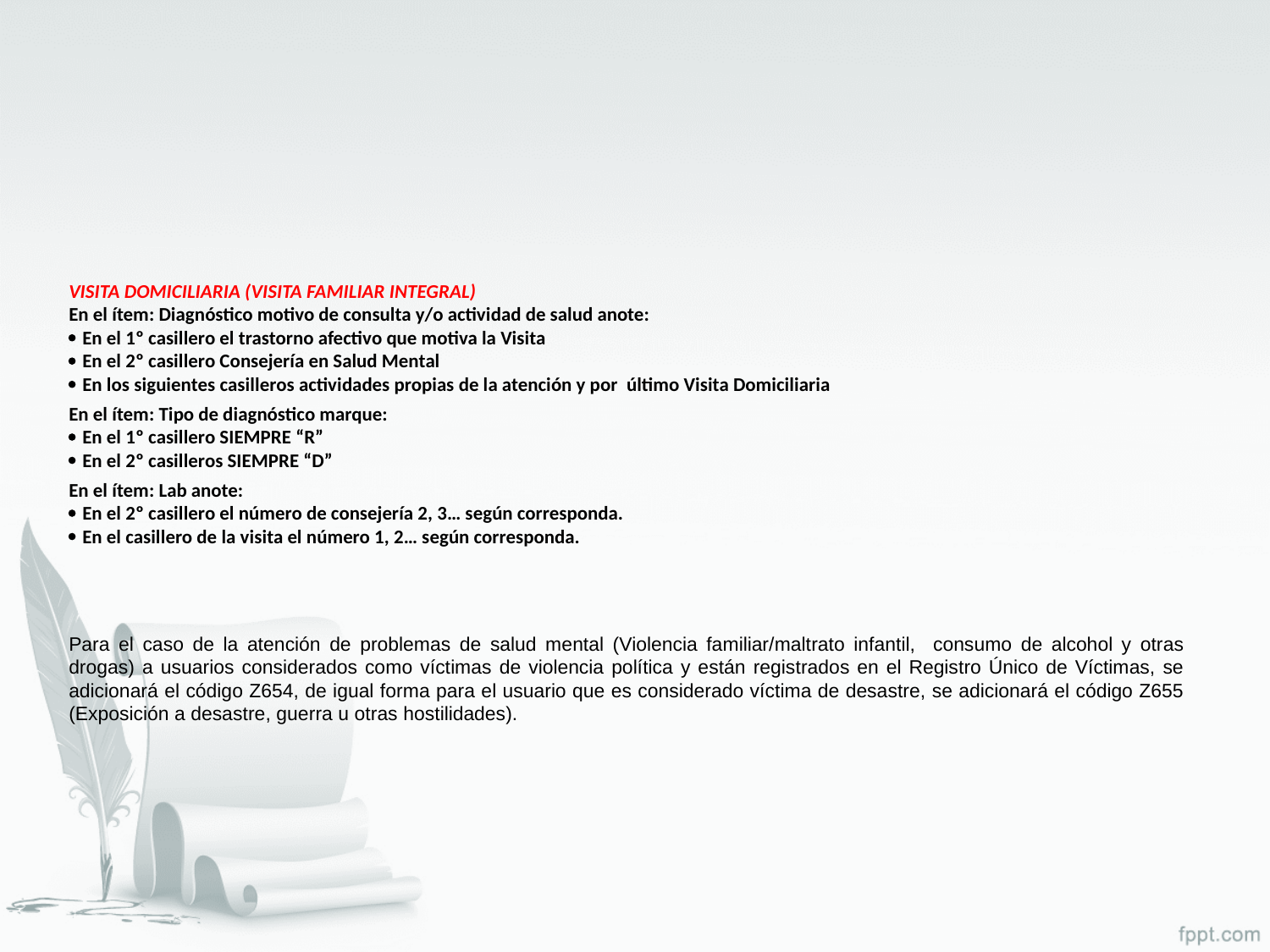

VISITA DOMICILIARIA (VISITA FAMILIAR INTEGRAL)
En el ítem: Diagnóstico motivo de consulta y/o actividad de salud anote:
• En el 1º casillero el trastorno afectivo que motiva la Visita
• En el 2º casillero Consejería en Salud Mental
• En los siguientes casilleros actividades propias de la atención y por  último Visita Domiciliaria

En el ítem: Tipo de diagnóstico marque:
• En el 1º casillero SIEMPRE “R”
• En el 2º casilleros SIEMPRE “D”

En el ítem: Lab anote:
• En el 2º casillero el número de consejería 2, 3… según corresponda.
• En el casillero de la visita el número 1, 2… según corresponda.
Para el caso de la atención de problemas de salud mental (Violencia familiar/maltrato infantil,  consumo de alcohol y otras drogas) a usuarios considerados como víctimas de violencia política y están registrados en el Registro Único de Víctimas, se adicionará el código Z654, de igual forma para el usuario que es considerado víctima de desastre, se adicionará el código Z655 (Exposición a desastre, guerra u otras hostilidades).